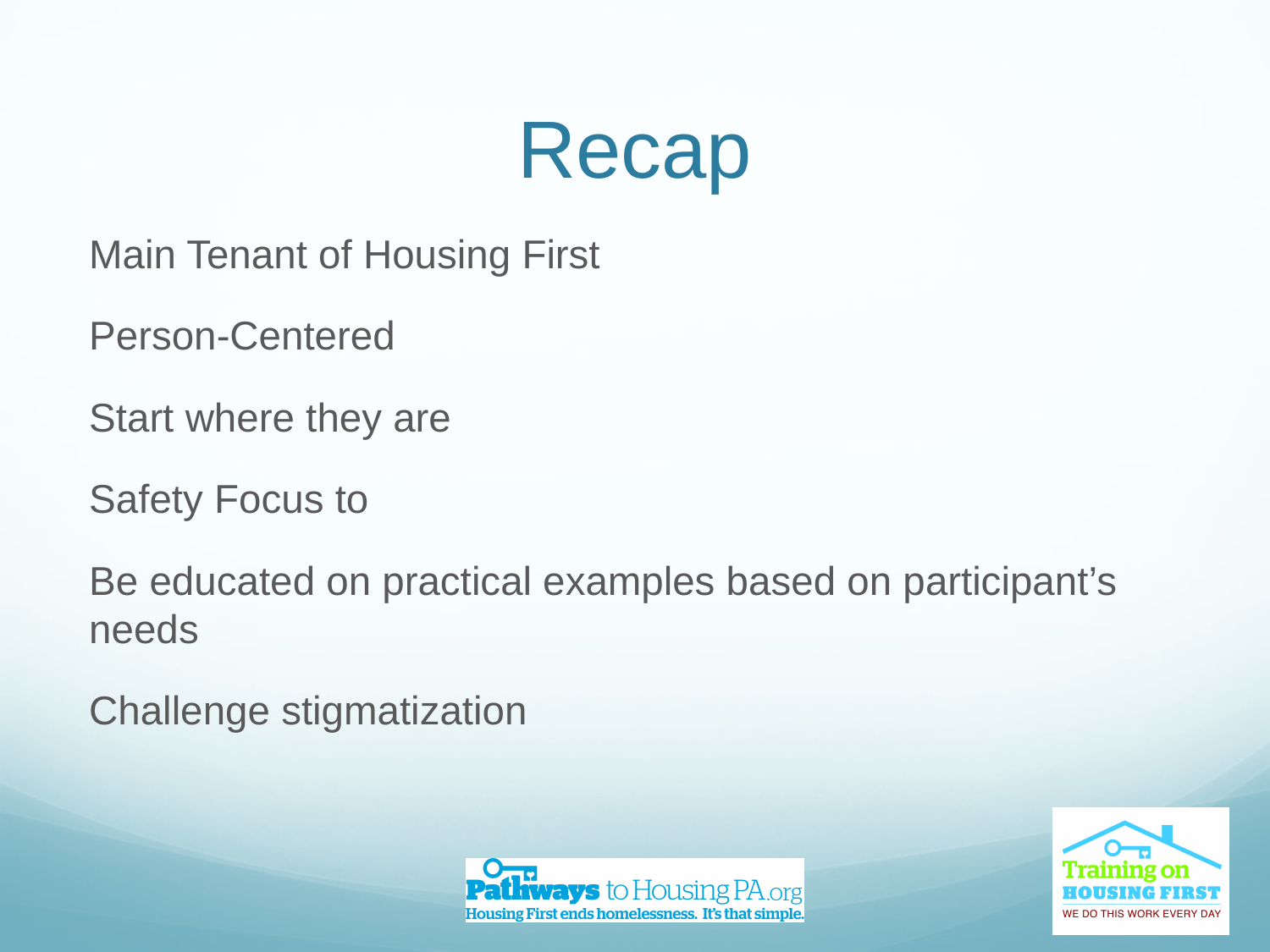

# Recap
Main Tenant of Housing First
Person-Centered
Start where they are
Safety Focus to
Be educated on practical examples based on participant’s needs
Challenge stigmatization